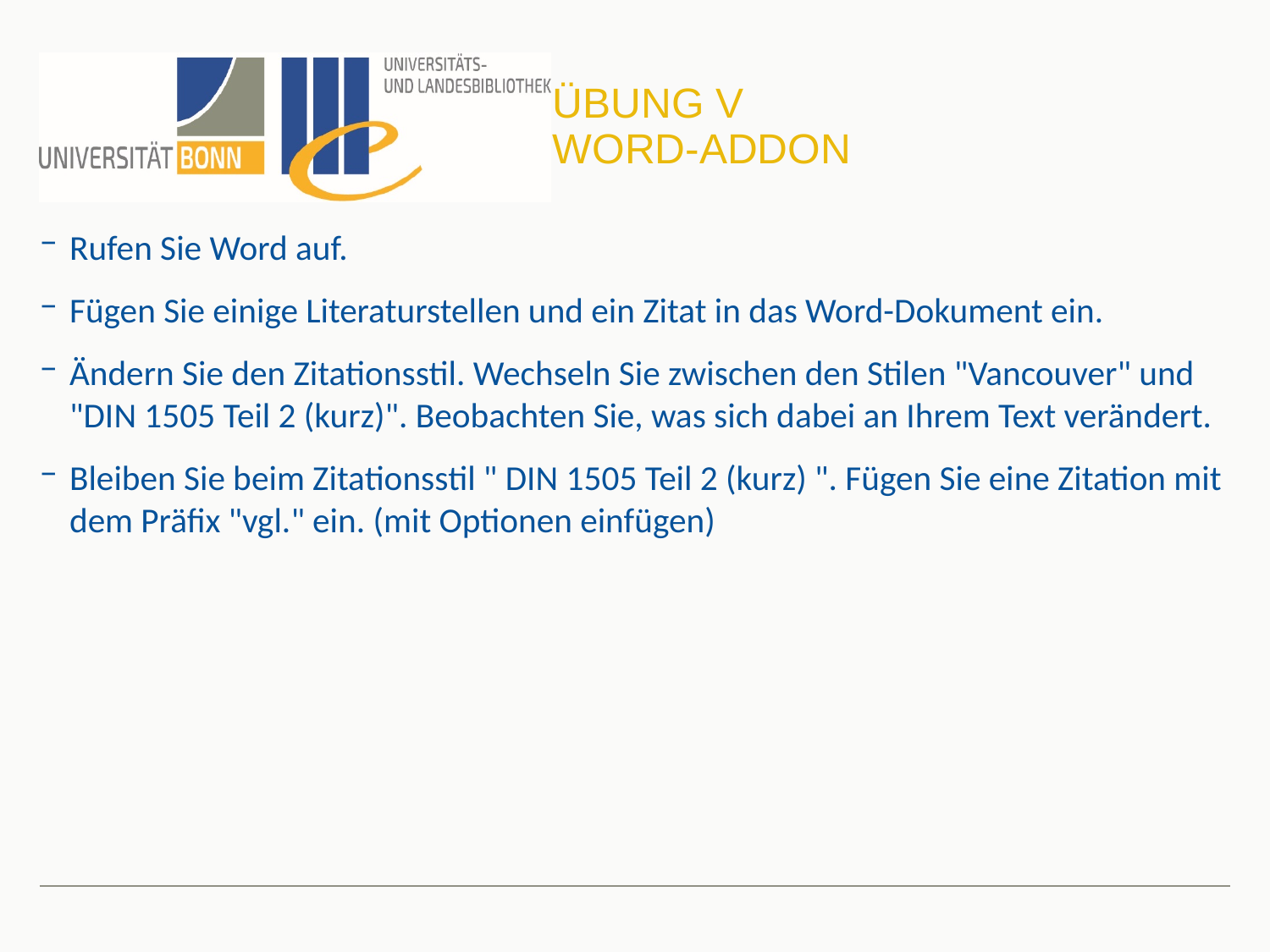

# Übung V Word-Addon
Rufen Sie Word auf.
Fügen Sie einige Literaturstellen und ein Zitat in das Word-Dokument ein.
Ändern Sie den Zitationsstil. Wechseln Sie zwischen den Stilen "Vancouver" und "DIN 1505 Teil 2 (kurz)". Beobachten Sie, was sich dabei an Ihrem Text verändert.
Bleiben Sie beim Zitationsstil " DIN 1505 Teil 2 (kurz) ". Fügen Sie eine Zitation mit dem Präfix "vgl." ein. (mit Optionen einfügen)